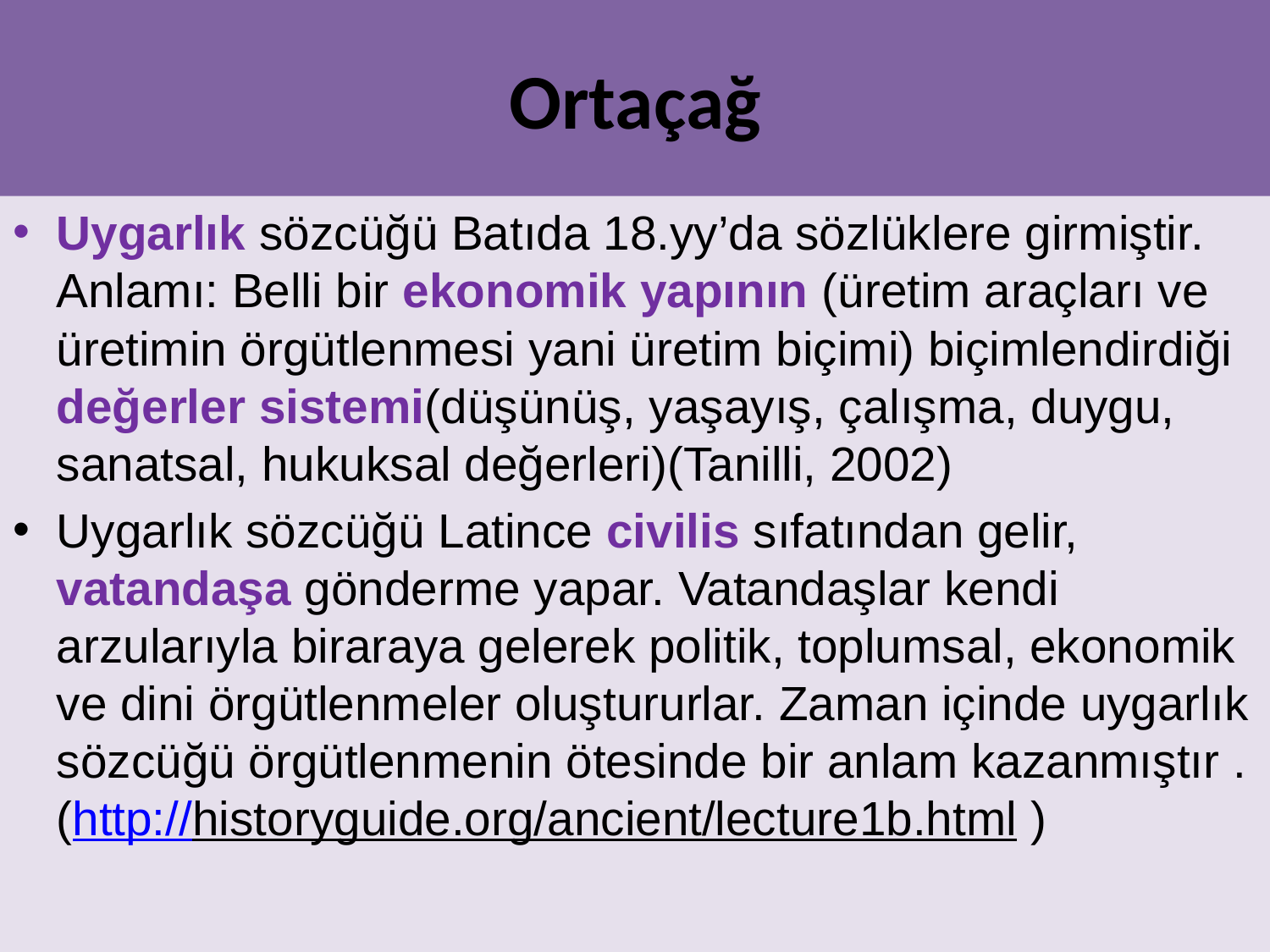

# Ortaçağ
Uygarlık sözcüğü Batıda 18.yy’da sözlüklere girmiştir. Anlamı: Belli bir ekonomik yapının (üretim araçları ve üretimin örgütlenmesi yani üretim biçimi) biçimlendirdiği değerler sistemi(düşünüş, yaşayış, çalışma, duygu, sanatsal, hukuksal değerleri)(Tanilli, 2002)
Uygarlık sözcüğü Latince civilis sıfatından gelir, vatandaşa gönderme yapar. Vatandaşlar kendi arzularıyla biraraya gelerek politik, toplumsal, ekonomik ve dini örgütlenmeler oluştururlar. Zaman içinde uygarlık sözcüğü örgütlenmenin ötesinde bir anlam kazanmıştır .(http://historyguide.org/ancient/lecture1b.html )